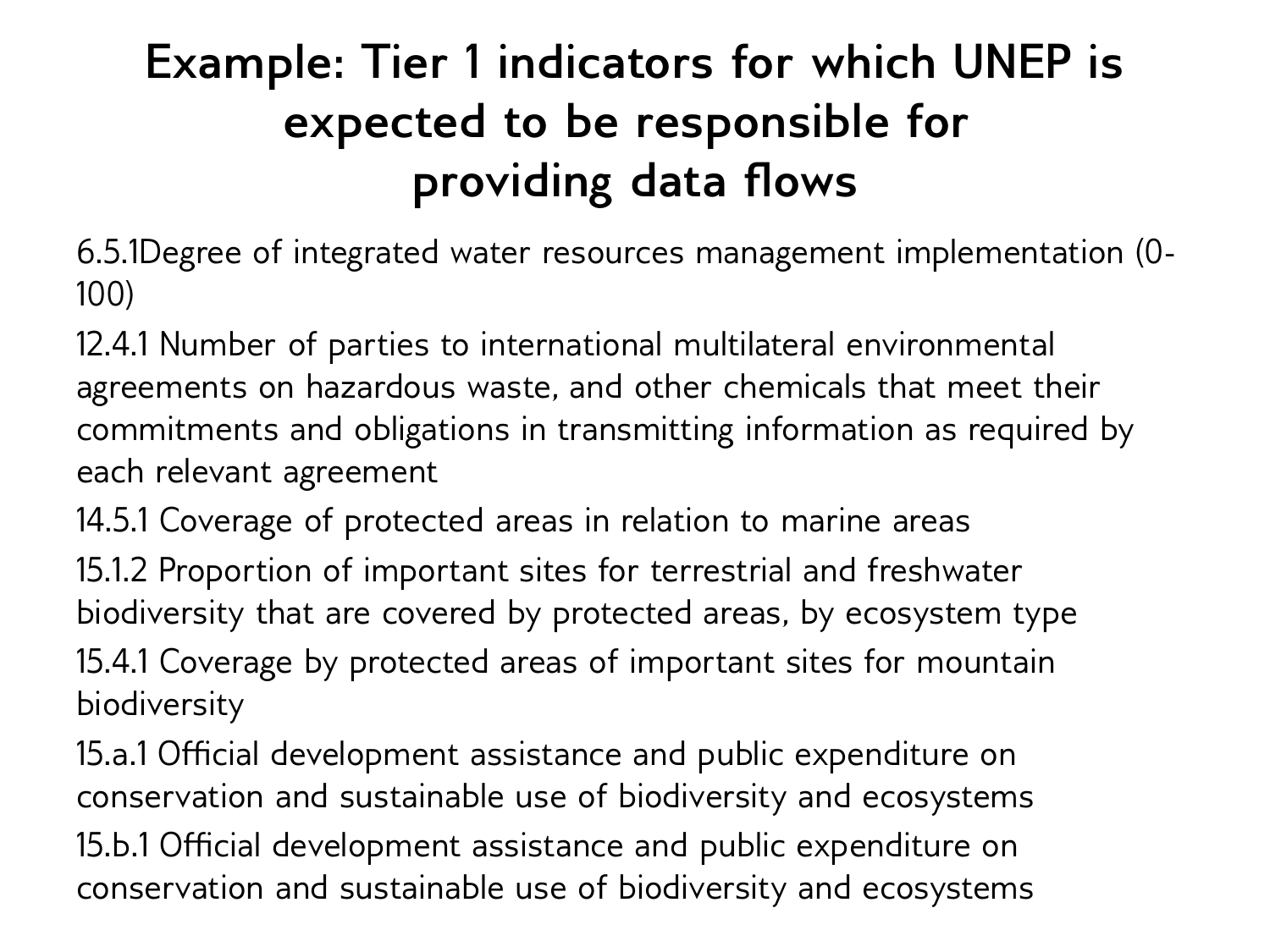

# Example: Tier 1 indicators for which UNEP is expected to be responsible for providing data flows
6.5.1Degree of integrated water resources management implementation (0-100)
12.4.1 Number of parties to international multilateral environmental agreements on hazardous waste, and other chemicals that meet their commitments and obligations in transmitting information as required by each relevant agreement
14.5.1 Coverage of protected areas in relation to marine areas
15.1.2 Proportion of important sites for terrestrial and freshwater biodiversity that are covered by protected areas, by ecosystem type
15.4.1 Coverage by protected areas of important sites for mountain biodiversity
15.a.1 Official development assistance and public expenditure on conservation and sustainable use of biodiversity and ecosystems
15.b.1 Official development assistance and public expenditure on conservation and sustainable use of biodiversity and ecosystems